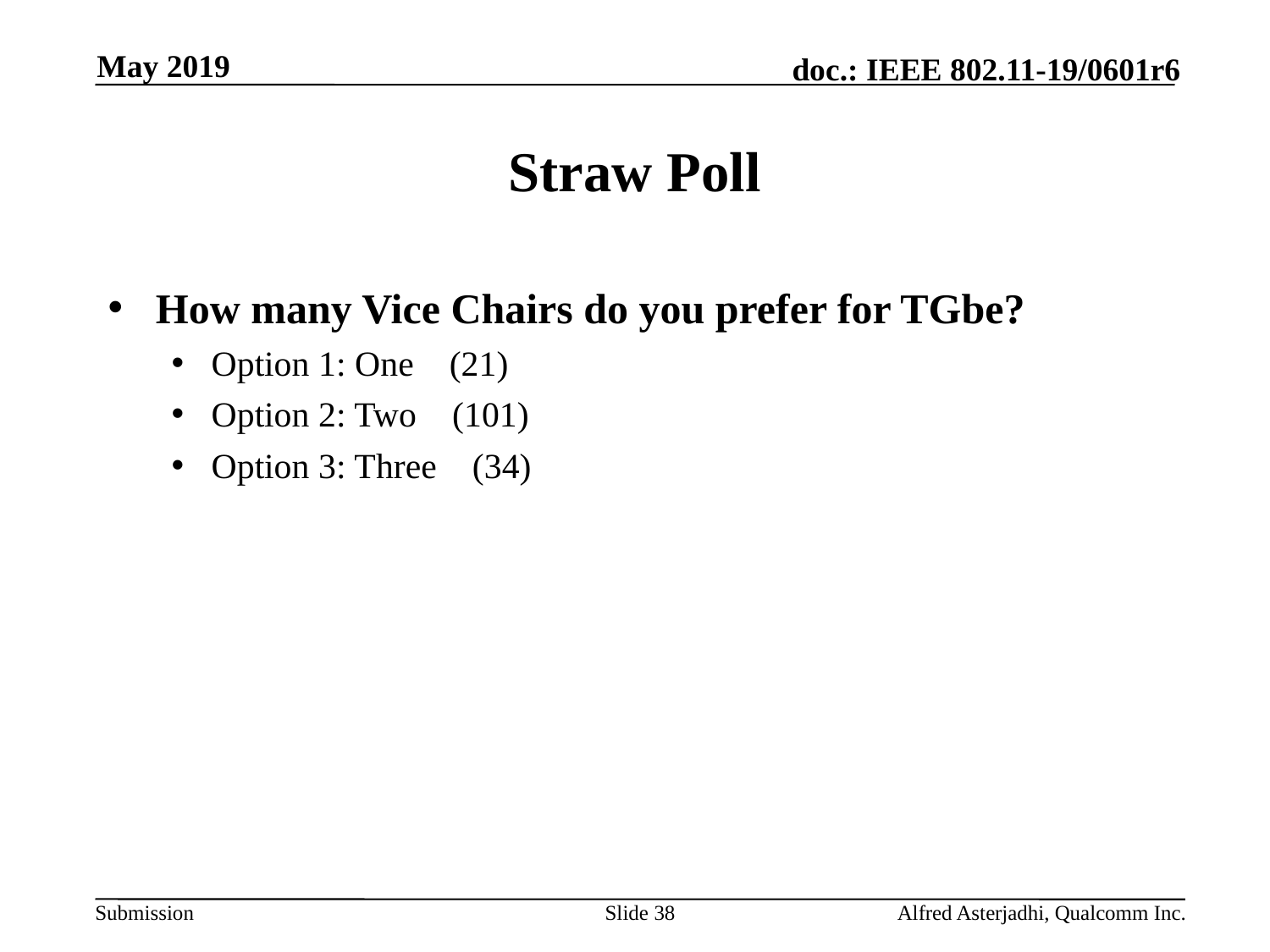

May 2019
# Straw Poll
How many Vice Chairs do you prefer for TGbe?
Option 1: One    (21)
Option 2: Two    (101)
Option 3: Three    (34)

Slide 38
Alfred Asterjadhi, Qualcomm Inc.